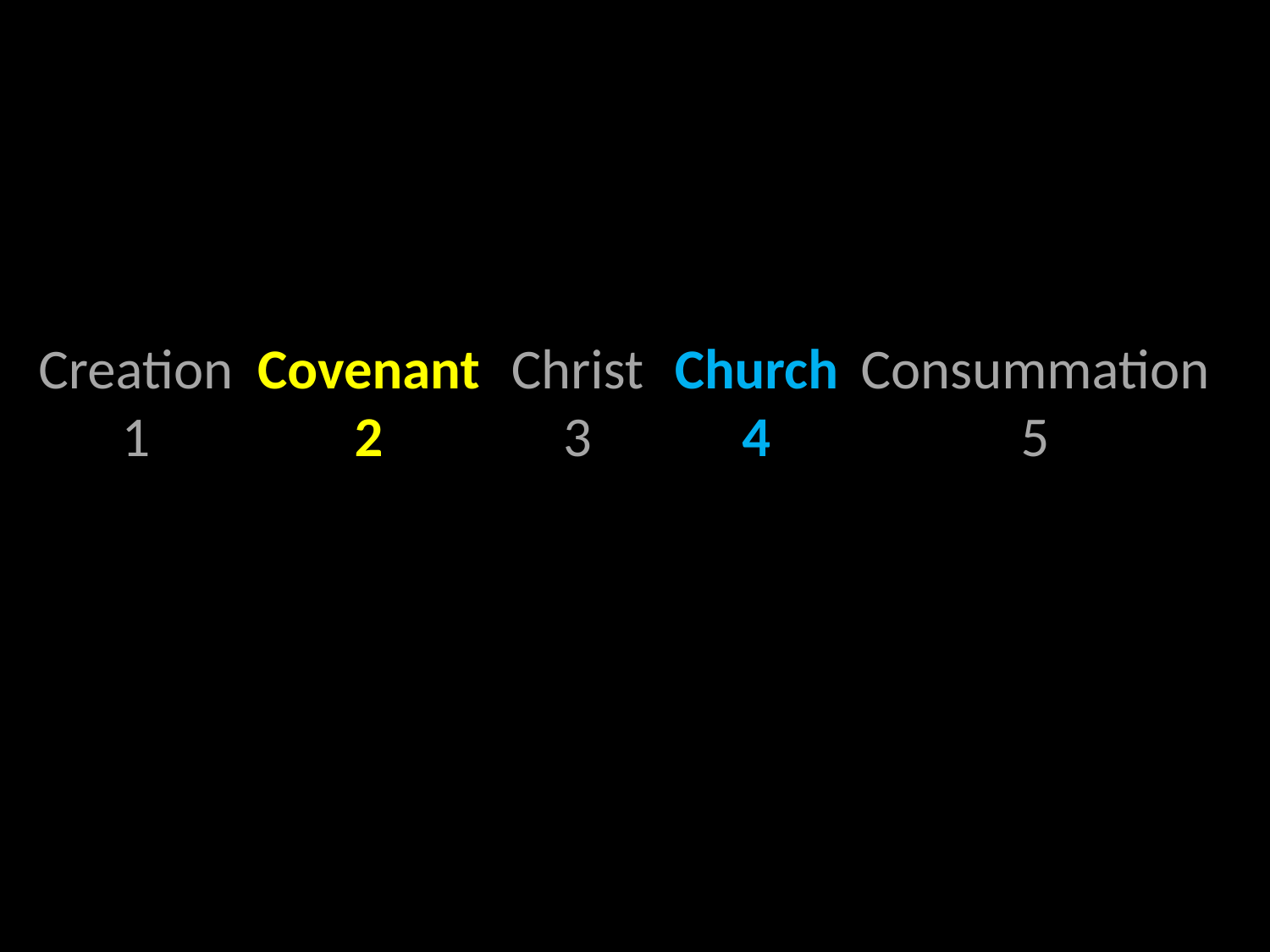

Creation
1
Covenant
2
Christ
3
Church
4
Consummation
5